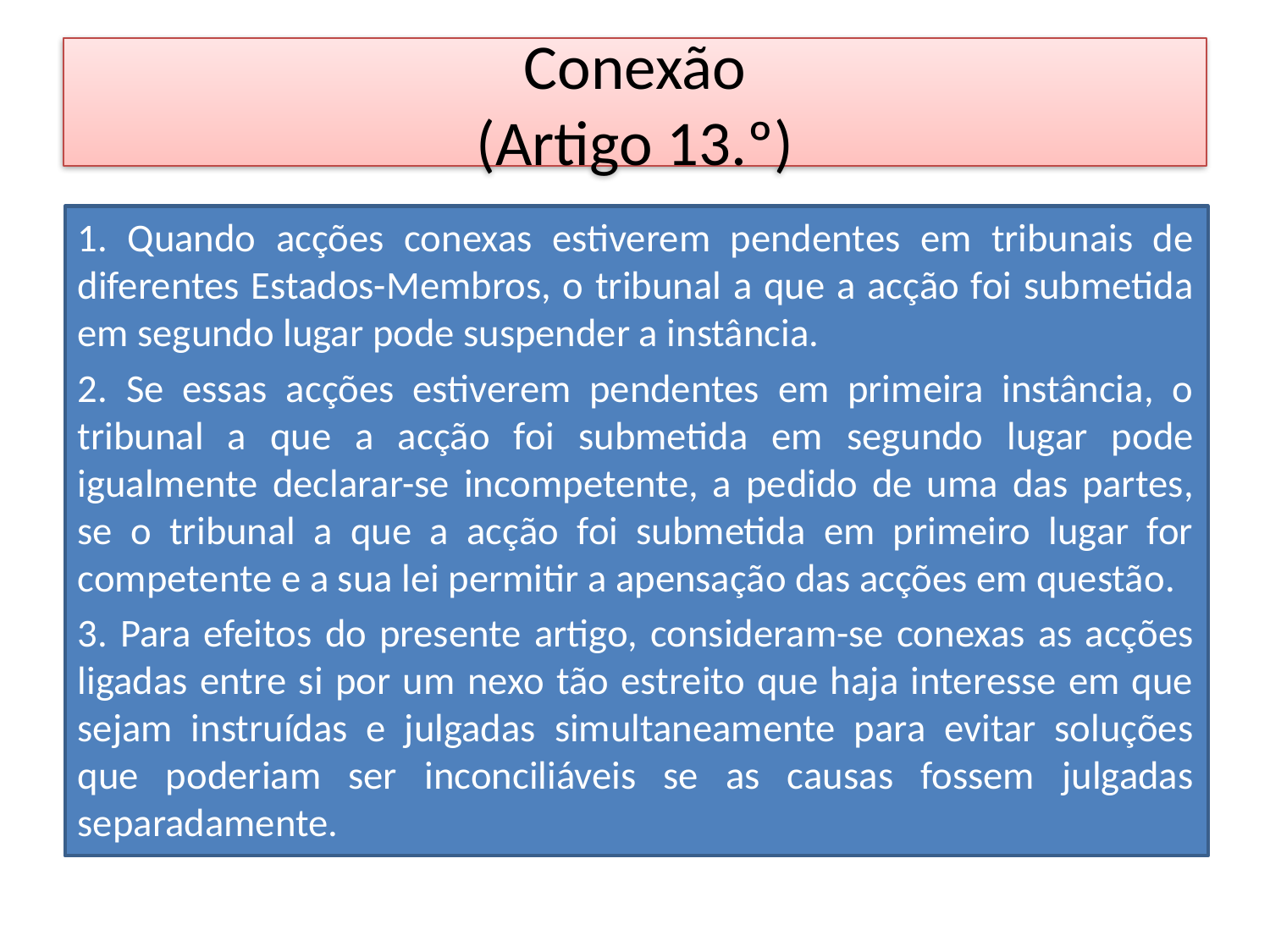

# Conexão (Artigo 13.º)
1. Quando acções conexas estiverem pendentes em tribunais de diferentes Estados-Membros, o tribunal a que a acção foi submetida em segundo lugar pode suspender a instância.
2. Se essas acções estiverem pendentes em primeira instância, o tribunal a que a acção foi submetida em segundo lugar pode igualmente declarar-se incompetente, a pedido de uma das partes, se o tribunal a que a acção foi submetida em primeiro lugar for competente e a sua lei permitir a apensação das acções em questão.
3. Para efeitos do presente artigo, consideram-se conexas as acções ligadas entre si por um nexo tão estreito que haja interesse em que sejam instruídas e julgadas simultaneamente para evitar soluções que poderiam ser inconciliáveis se as causas fossem julgadas separadamente.